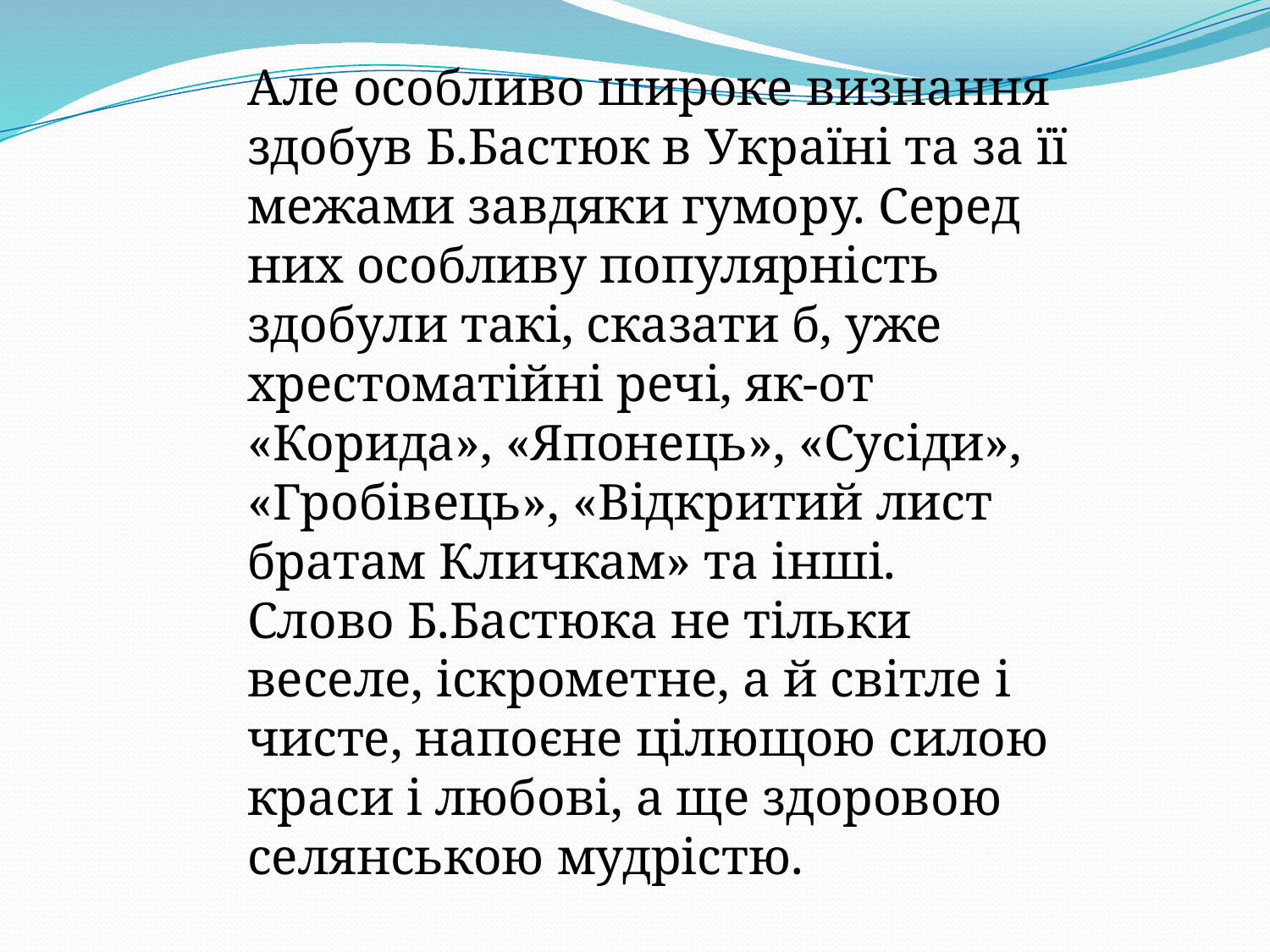

Але особливо широке визнання здобув Б.Бастюк в Україні та за її межами завдяки гумору. Серед них особливу популярність здобули такі, сказати б, уже хрестоматійні речі, як-от «Корида», «Японець», «Сусіди», «Гробівець», «Відкритий лист братам Кличкам» та інші.
Слово Б.Бастюка не тільки веселе, іскрометне, а й світле і чисте, напоєне цілющою силою краси і любові, а ще здоровою селянською мудрістю.